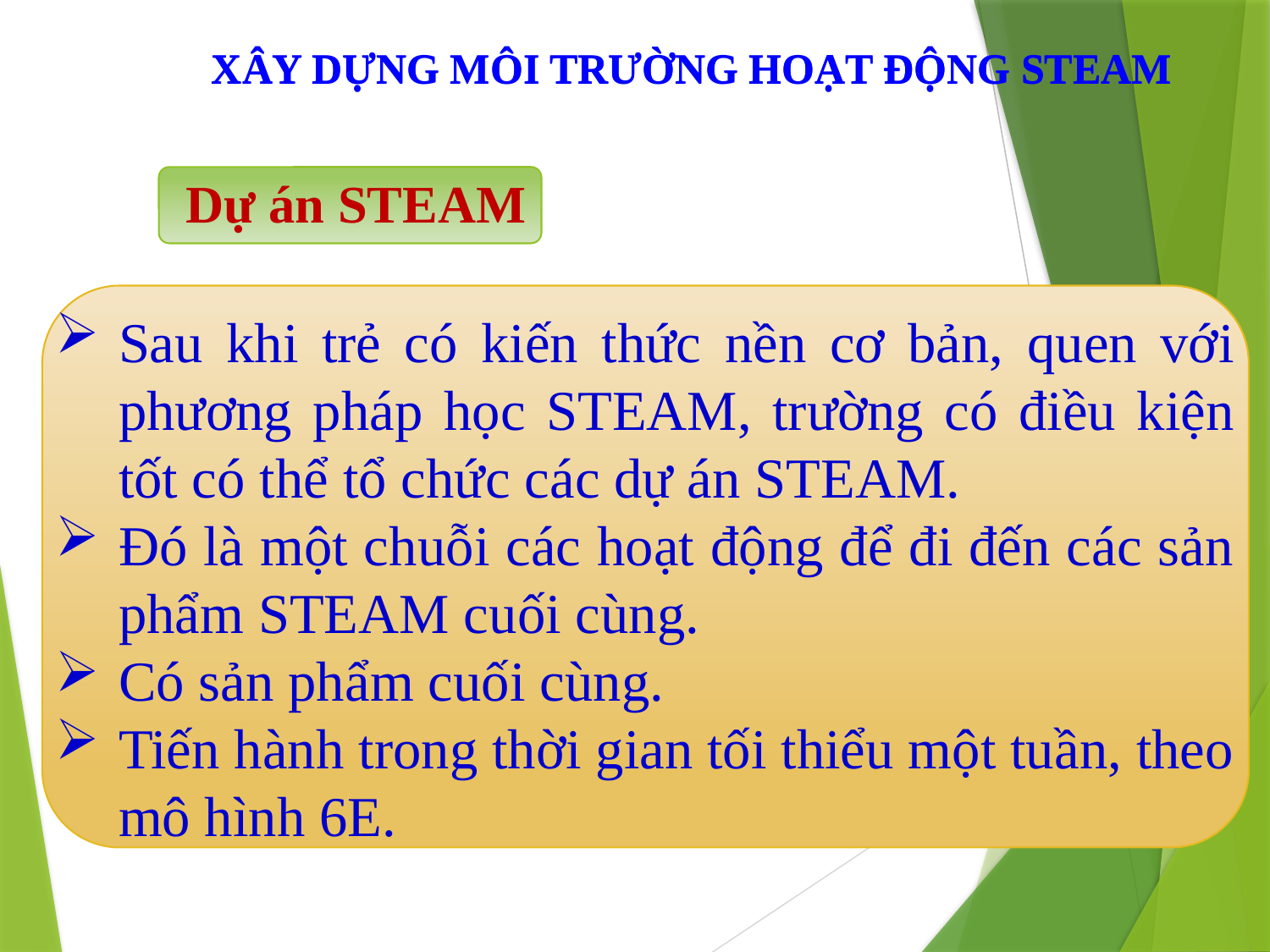

XÂY DỰNG MÔI TRƯỜNG HOẠT ĐỘNG STEAM
XÂY DỰNG MÔI TRƯỜNG HOẠT ĐỘNG STEAM
Dự án STEAM

3.1
Sau khi trẻ có kiến thức nền cơ bản, quen với phương pháp học STEAM, trường có điều kiện tốt có thể tổ chức các dự án STEAM.
Đó là một chuỗi các hoạt động để đi đến các sản phẩm STEAM cuối cùng.
Có sản phẩm cuối cùng.
Tiến hành trong thời gian tối thiểu một tuần, theo mô hình 6E.